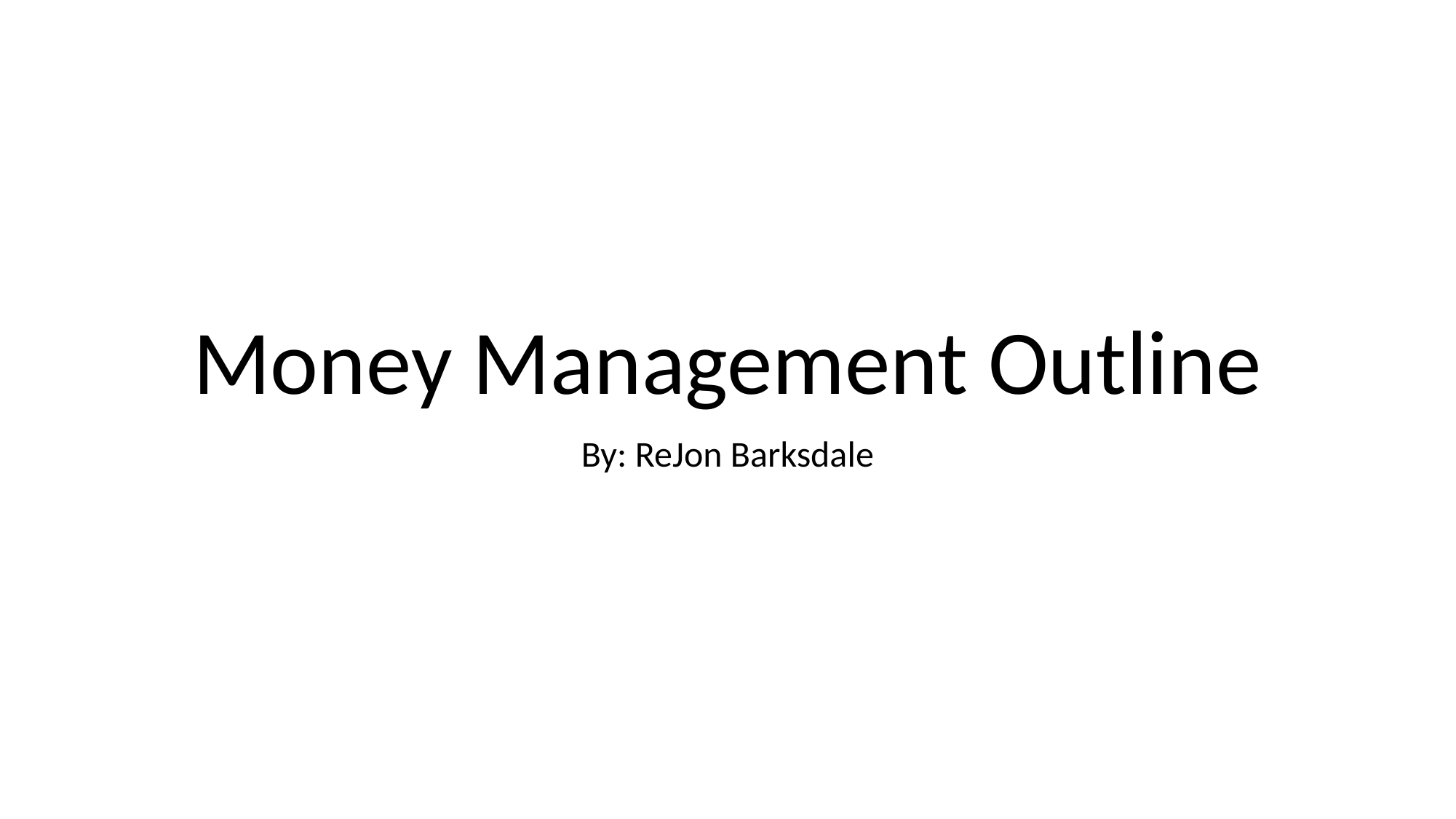

# Money Management Outline
By: ReJon Barksdale